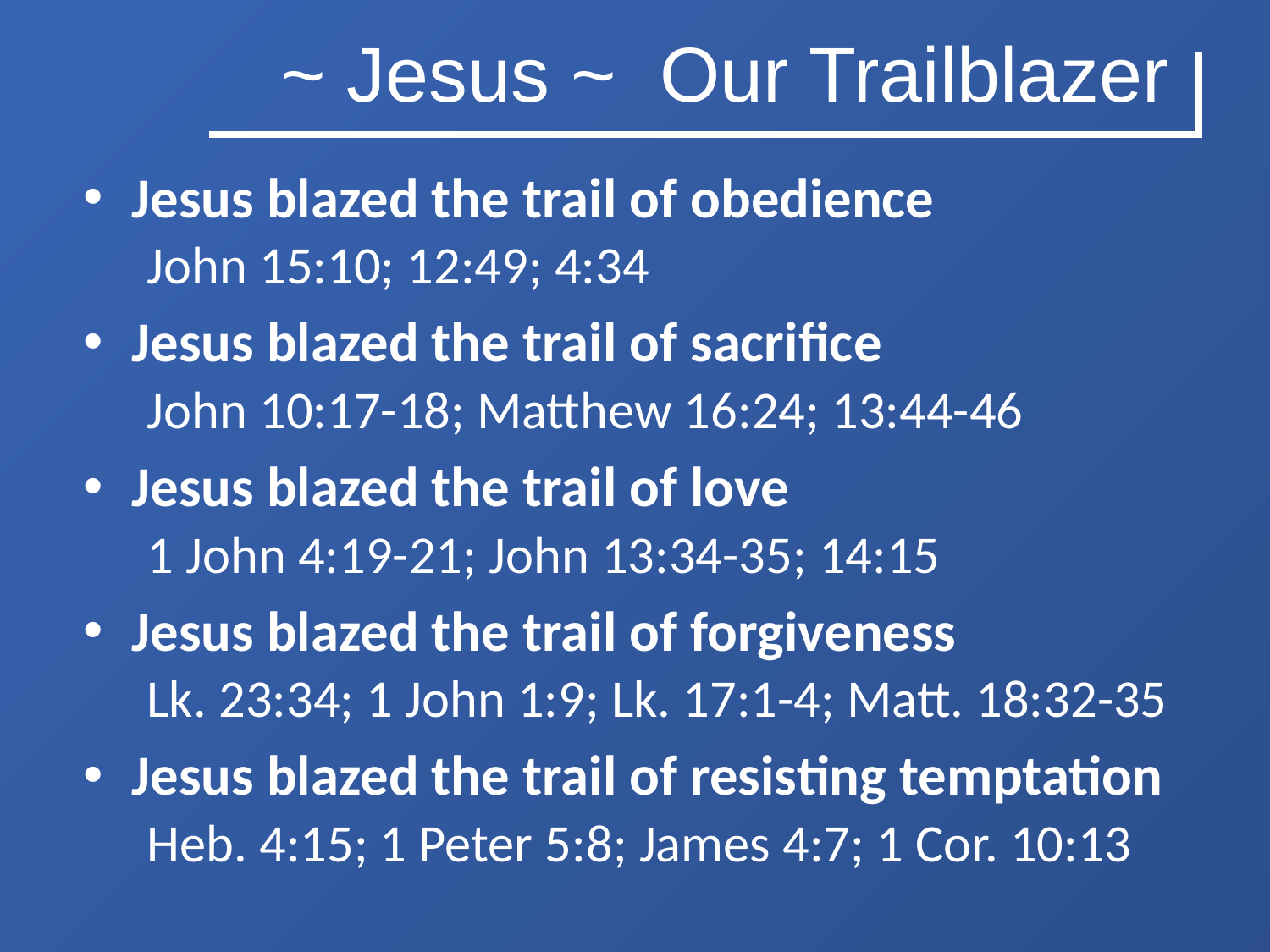

# ~ Jesus ~  Our Trailblazer
Jesus blazed the trail of obedience
John 15:10; 12:49; 4:34
Jesus blazed the trail of sacrifice
John 10:17-18; Matthew 16:24; 13:44-46
Jesus blazed the trail of love
1 John 4:19-21; John 13:34-35; 14:15
Jesus blazed the trail of forgiveness
Lk. 23:34; 1 John 1:9; Lk. 17:1-4; Matt. 18:32-35
Jesus blazed the trail of resisting temptation
Heb. 4:15; 1 Peter 5:8; James 4:7; 1 Cor. 10:13